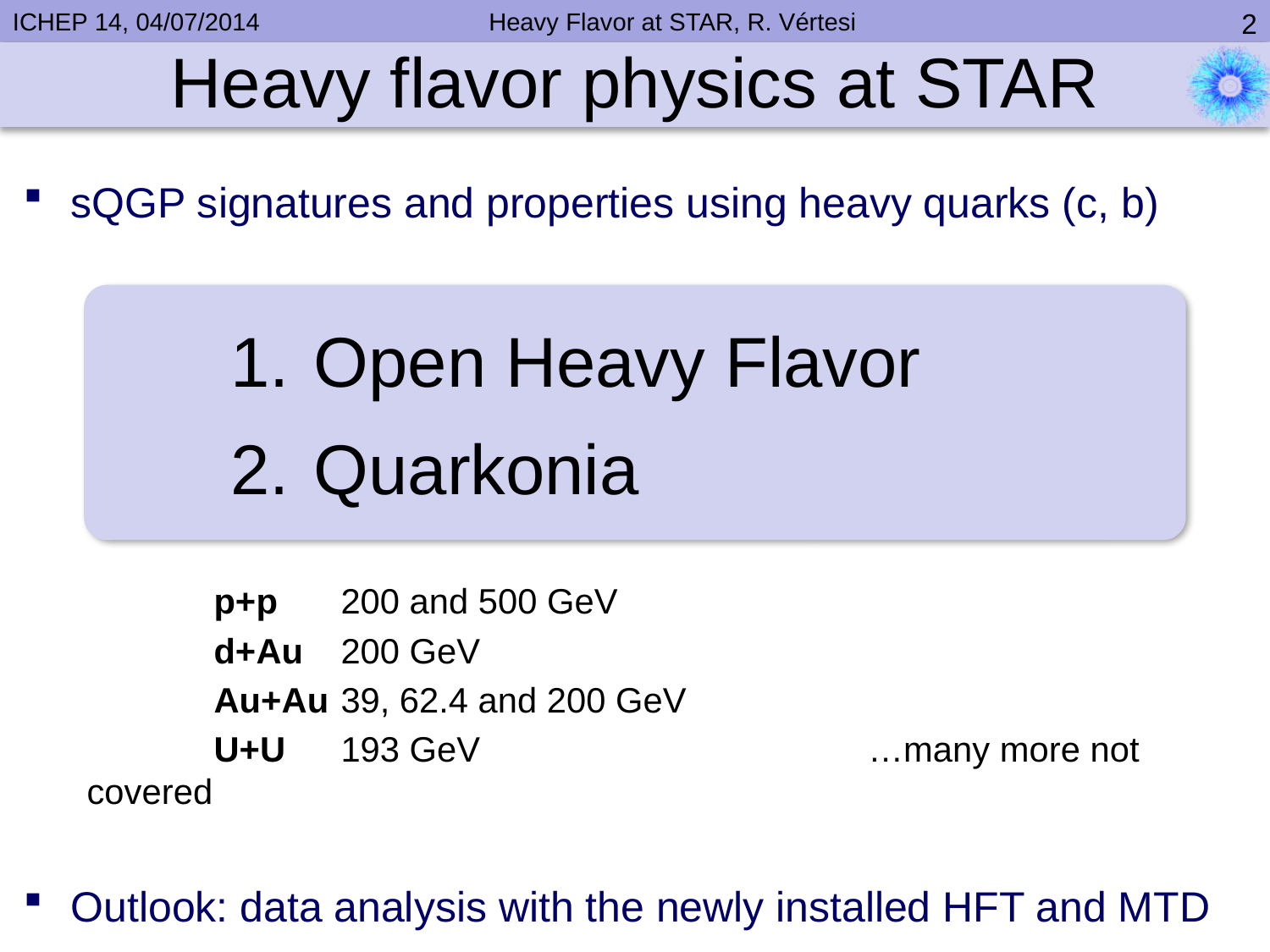

# Heavy flavor physics at STAR

sQGP signatures and properties using heavy quarks (c, b)

	p+p	200 and 500 GeV
	d+Au 	200 GeV
	Au+Au	39, 62.4 and 200 GeV
	U+U 	193 GeV			  …many more not covered

Outlook: data analysis with the newly installed HFT and MTD
 Open Heavy Flavor

 Quarkonia